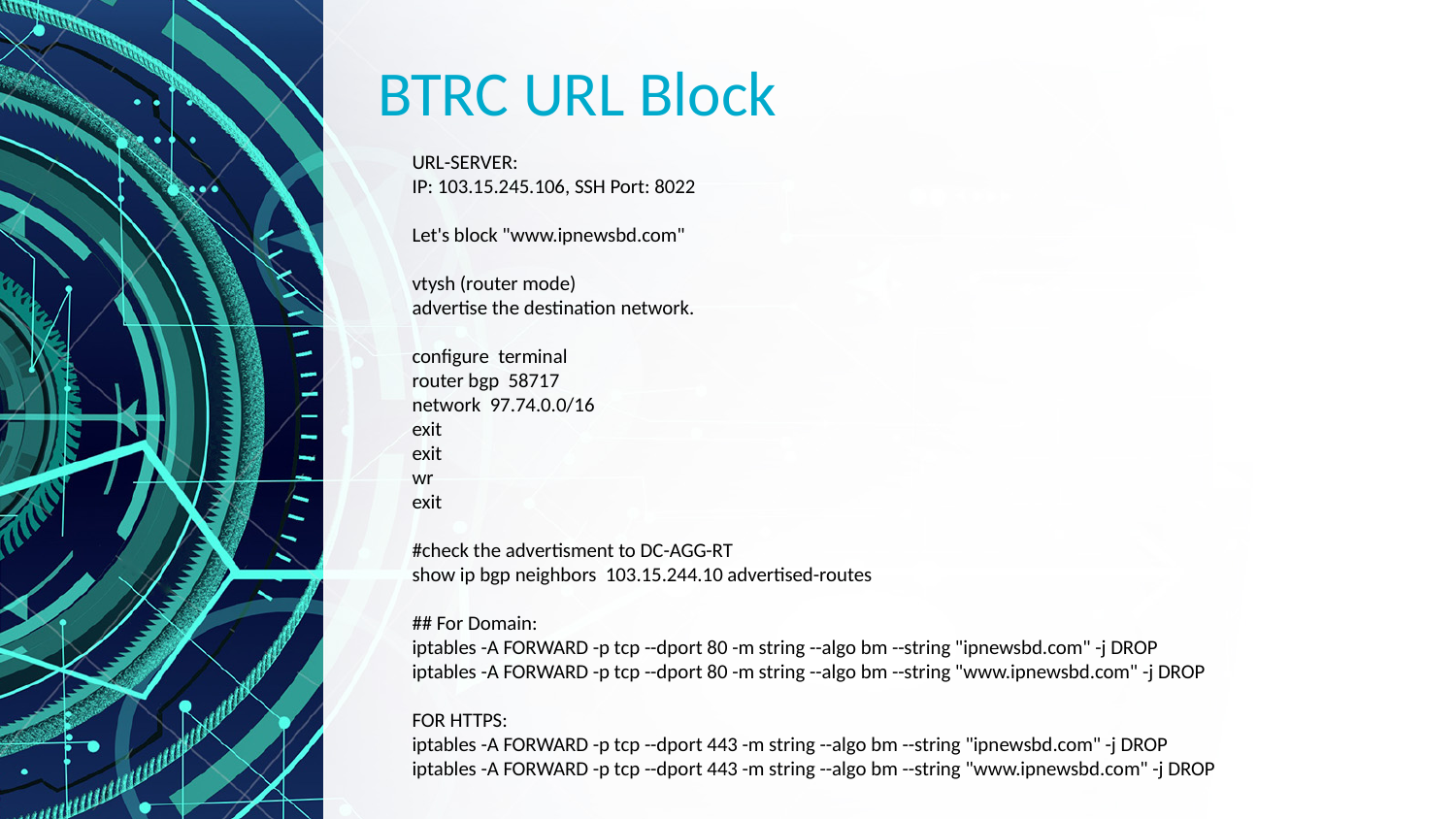

# BTRC URL Block
URL-SERVER:
IP: 103.15.245.106, SSH Port: 8022

Let's block "www.ipnewsbd.com"

vtysh (router mode)
advertise the destination network.

configure  terminal
router bgp  58717
network  97.74.0.0/16
exit
exit
wr
exit

#check the advertisment to DC-AGG-RT
show ip bgp neighbors  103.15.244.10 advertised-routes

## For Domain:
iptables -A FORWARD -p tcp --dport 80 -m string --algo bm --string "ipnewsbd.com" -j DROP
iptables -A FORWARD -p tcp --dport 80 -m string --algo bm --string "www.ipnewsbd.com" -j DROP

FOR HTTPS:
iptables -A FORWARD -p tcp --dport 443 -m string --algo bm --string "ipnewsbd.com" -j DROP
iptables -A FORWARD -p tcp --dport 443 -m string --algo bm --string "www.ipnewsbd.com" -j DROP